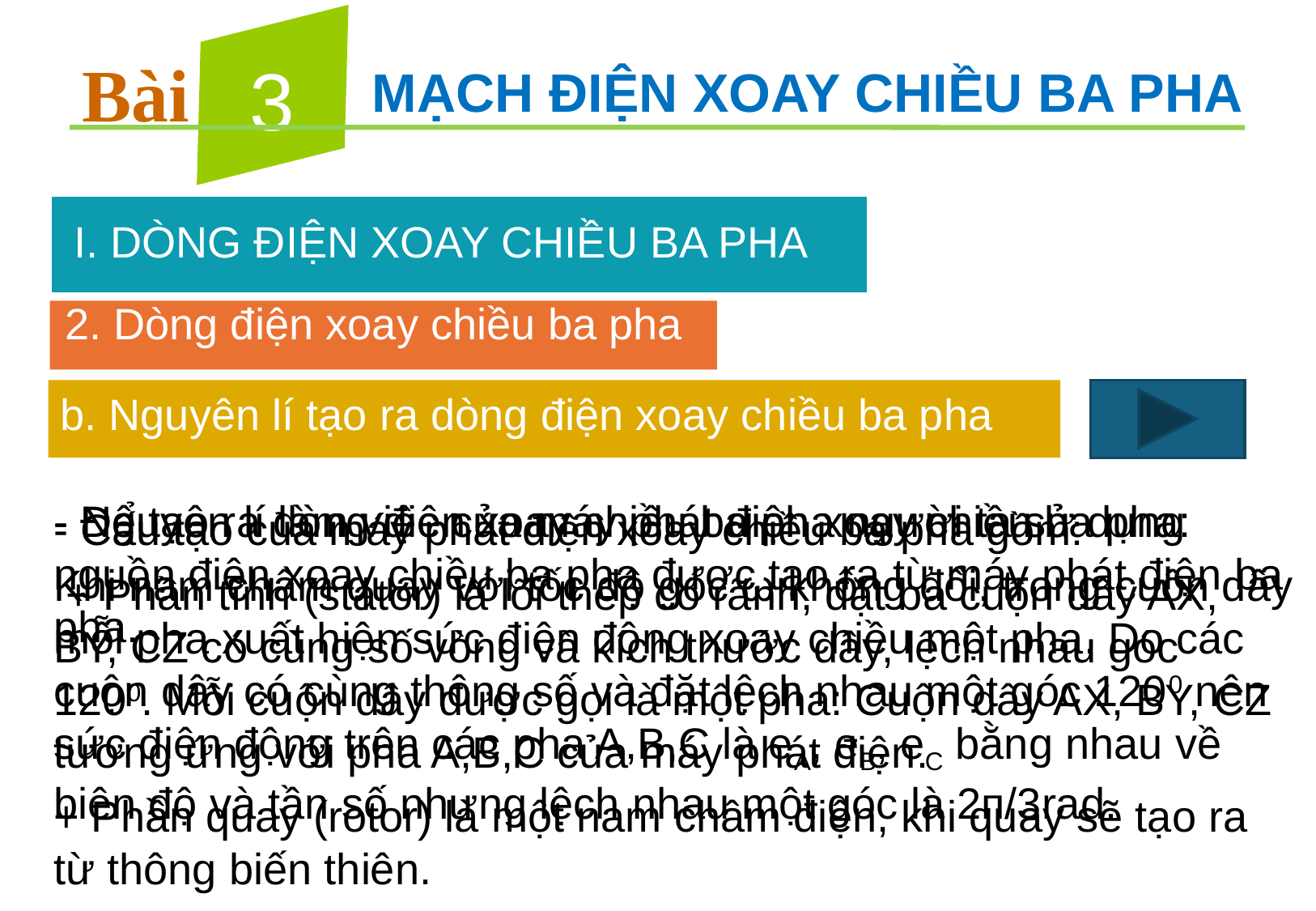

I. DÒNG ĐIỆN XOAY CHIỀU BA PHA
b. Nguyên lí tạo ra dòng điện xoay chiều ba pha
Bài

3
MẠCH ĐIỆN XOAY CHIỀU BA PHA

2. Dòng điện xoay chiều ba pha

- Nguyên lí làm việc của máy phát điện xoay chiều ba pha:
Khi nam châm quay với tốc độ góc ω không đổi, trong cuộn dây mỗi pha xuất hiện sức điện động xoay chiều một pha. Do các cuộn dây có cùng thông số và đặt lệch nhau một góc 1200 nên sức điện động trên các pha A,B,C là eA, eB, eC bằng nhau về biên độ và tần số nhưng lệch nhau một góc là 2ᴨ/3rad.
- Để tạo ra dòng điện xoay chiều ba pha người ta sử dụng nguồn điện xoay chiều ba pha được tạo ra từ máy phát điện ba pha.
- Cấu tạo của máy phát điện xoay chiều ba pha gồm:
 + Phần tĩnh (stator) là lõi thép có rãnh, đặt ba cuộn dây AX, BY, CZ có cùng số vòng và kích thước dây, lệch nhau góc 1200. Mỗi cuộn dây được gọi là một pha: Cuộn dây AX, BY, CZ tương ứng với pha A,B,C của máy phát điện.
+ Phần quay (rotor) là một nam châm điện, khi quay sẽ tạo ra từ thông biến thiên.